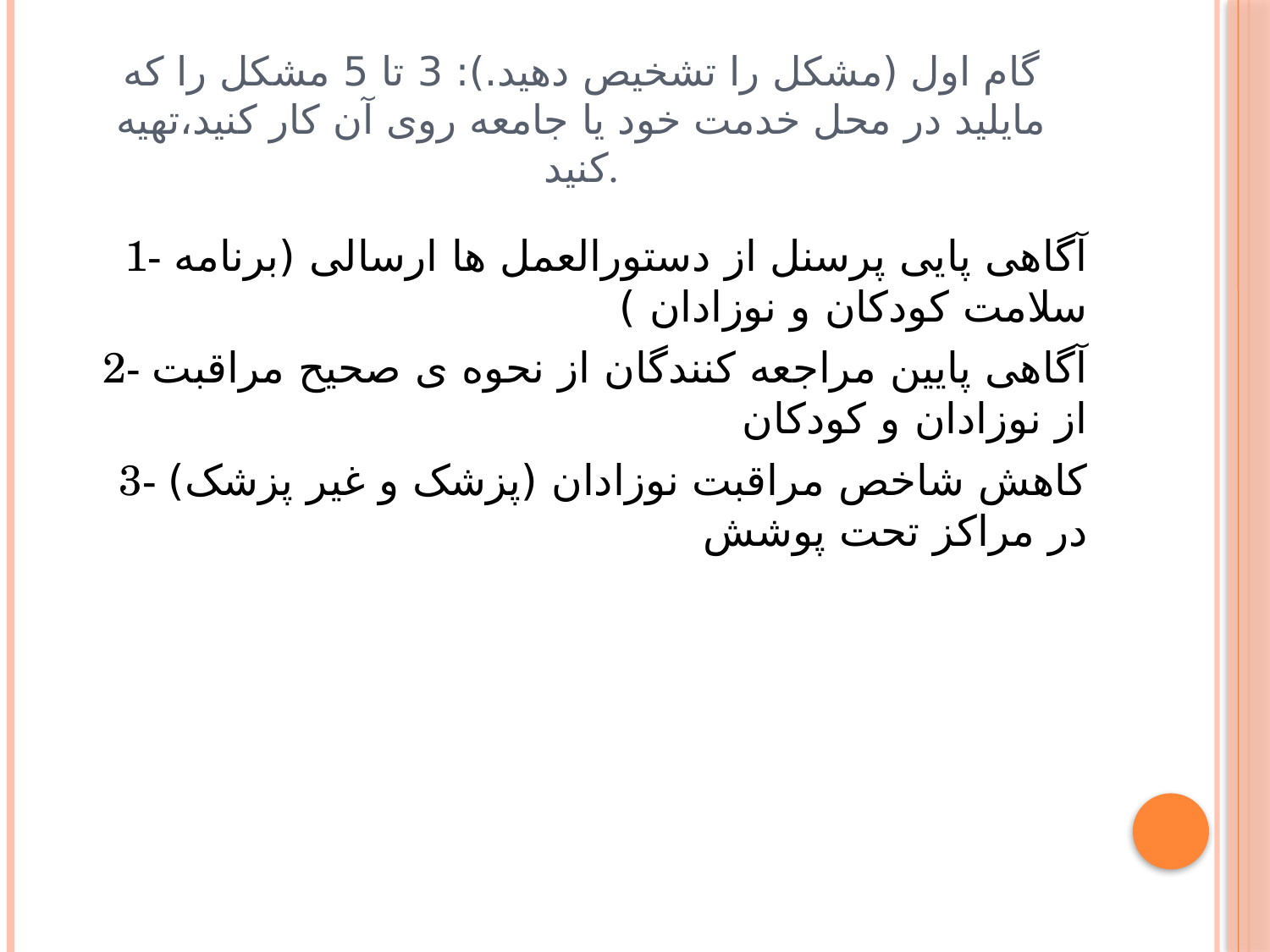

# گام اول (مشکل را تشخیص دهید.): 3 تا 5 مشکل را که مایلید در محل خدمت خود یا جامعه روی آن کار کنید،تهیه کنید.
1- آگاهی پایی پرسنل از دستورالعمل ها ارسالی (برنامه سلامت کودکان و نوزادان )
2- آگاهی پایین مراجعه کنندگان از نحوه ی صحیح مراقبت از نوزادان و کودکان
3- کاهش شاخص مراقبت نوزادان (پزشک و غیر پزشک) در مراکز تحت پوشش